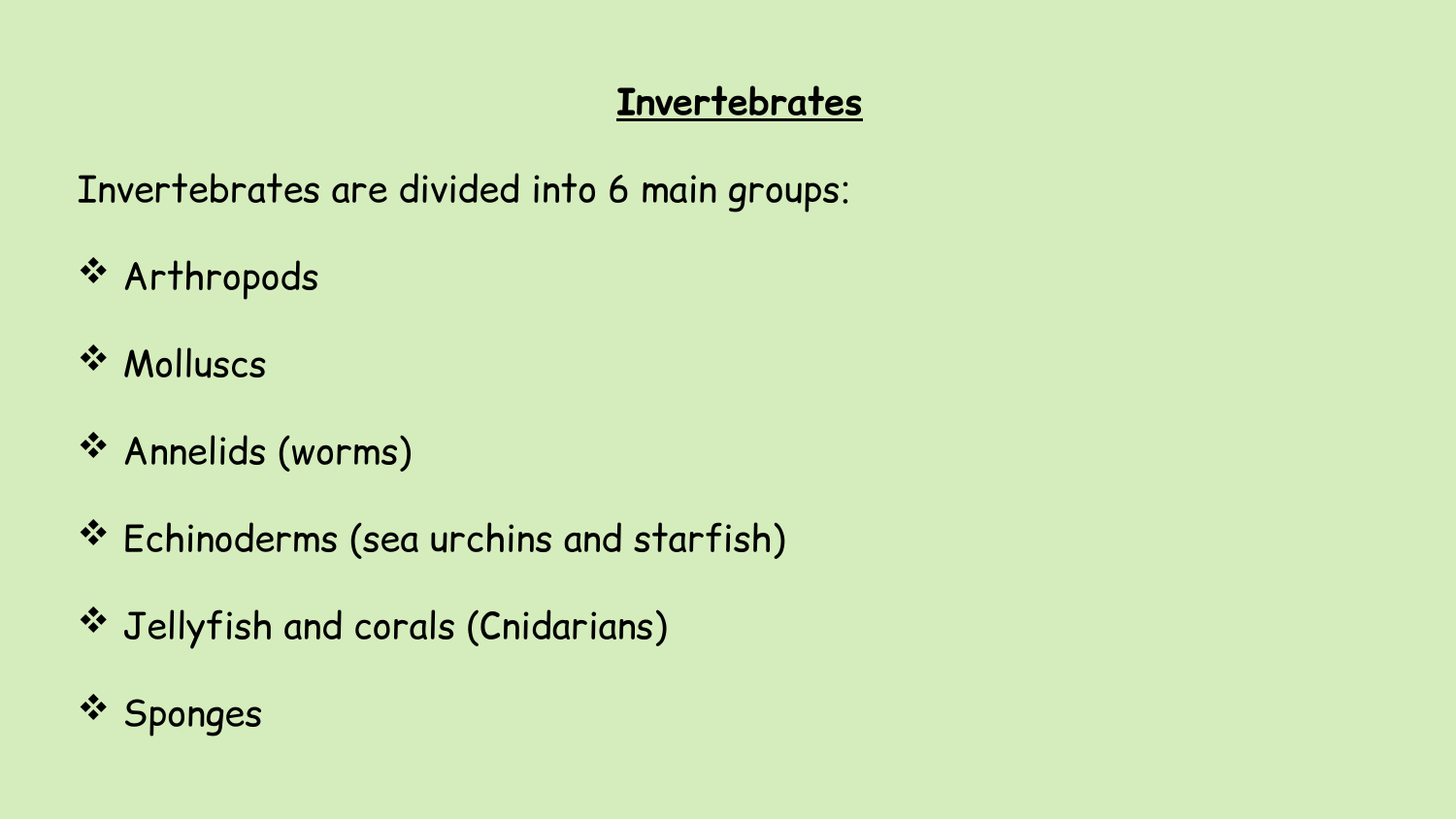

#
Invertebrates

Invertebrates are divided into 6 main groups:

Arthropods

Molluscs

Annelids (worms)

Echinoderms (sea urchins and starfish)

Jellyfish and corals (Cnidarians)

Sponges